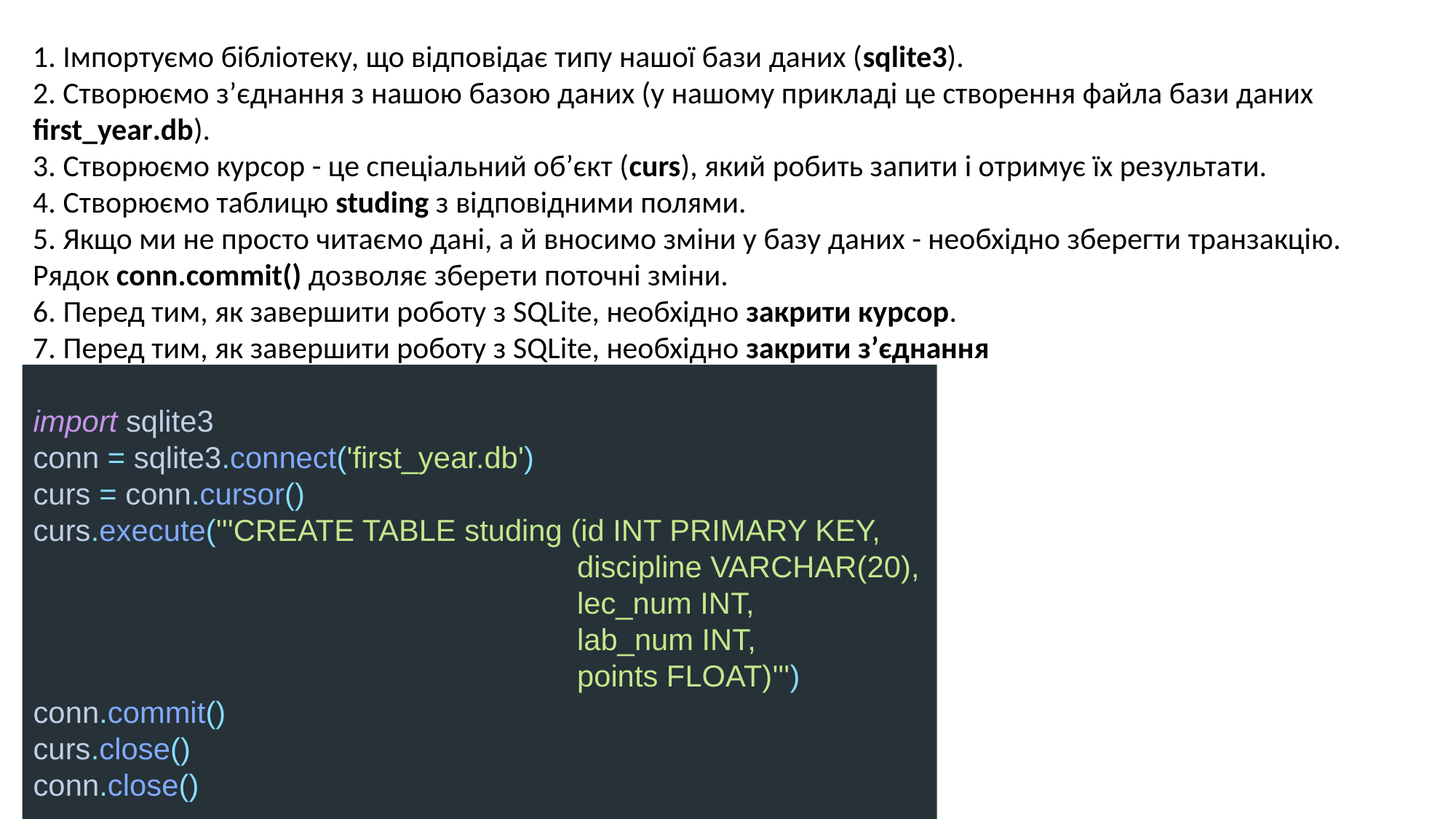

1. Імпортуємо бібліотеку, що відповідає типу нашої бази даних (sqlite3).
2. Створюємо з’єднання з нашою базою даних (у нашому прикладі це створення файла бази даних first_year.db).
3. Створюємо курсор - це спеціальний об’єкт (curs), який робить запити і отримує їх результати.
4. Створюємо таблицю studing з відповідними полями.
5. Якщо ми не просто читаємо дані, а й вносимо зміни у базу даних - необхідно зберегти транзакцію. Рядок conn.commit() дозволяє зберети поточні зміни.
6. Перед тим, як завершити роботу з SQLite, необхідно закрити курсор.
7. Перед тим, як завершити роботу з SQLite, необхідно закрити з’єднання
import sqlite3
conn = sqlite3.connect('first_year.db')
curs = conn.cursor()
curs.execute('''CREATE TABLE studing (id INT PRIMARY KEY,
                                                                 discipline VARCHAR(20),
                                                                 lec_num INT,
                                                                 lab_num INT,
                                                                 points FLOAT)''')
conn.commit()
curs.close()
conn.close()